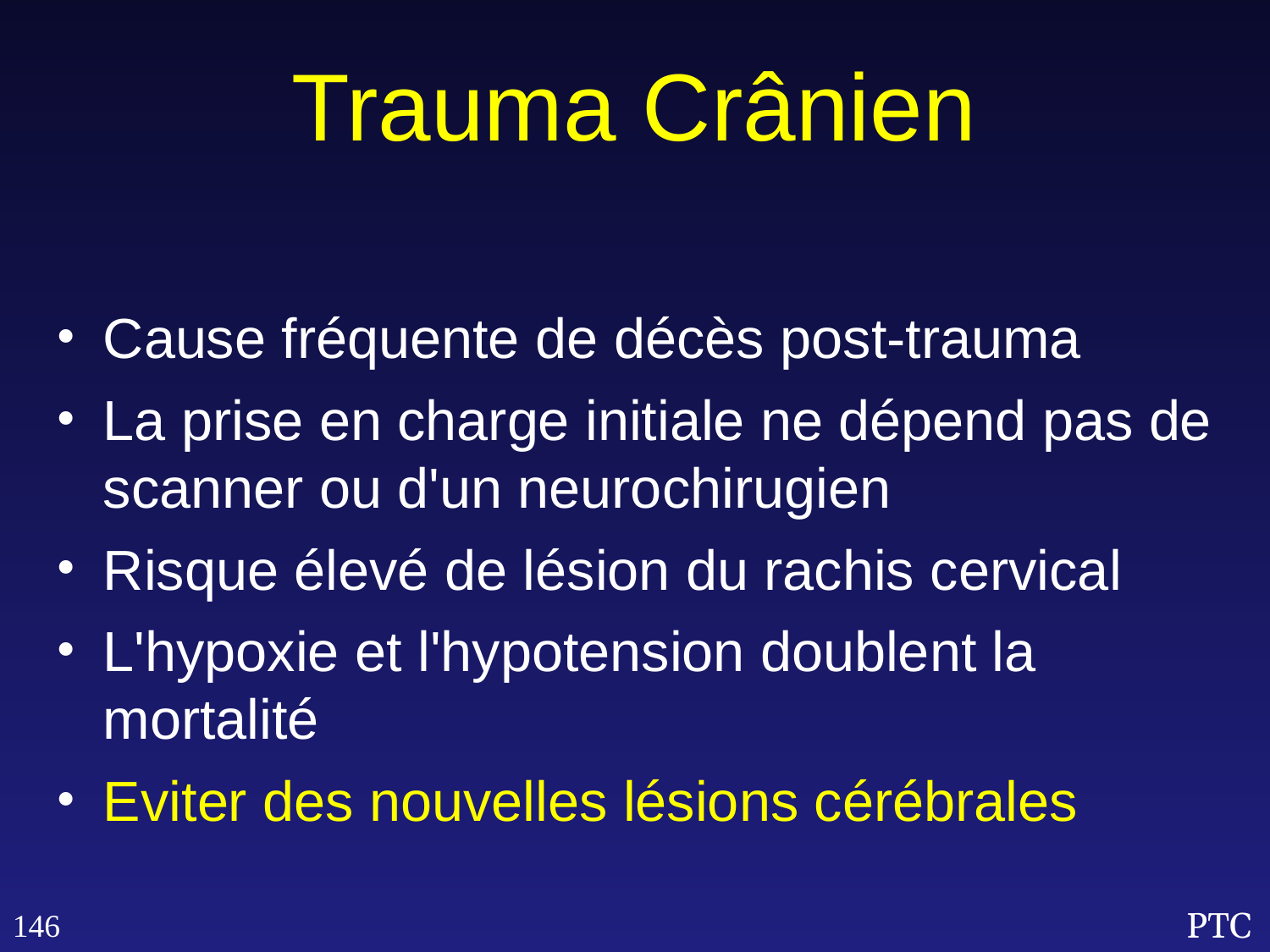

Trauma Crânien
Cause fréquente de décès post-trauma
La prise en charge initiale ne dépend pas de scanner ou d'un neurochirugien
Risque élevé de lésion du rachis cervical
L'hypoxie et l'hypotension doublent la mortalité
Eviter des nouvelles lésions cérébrales
146